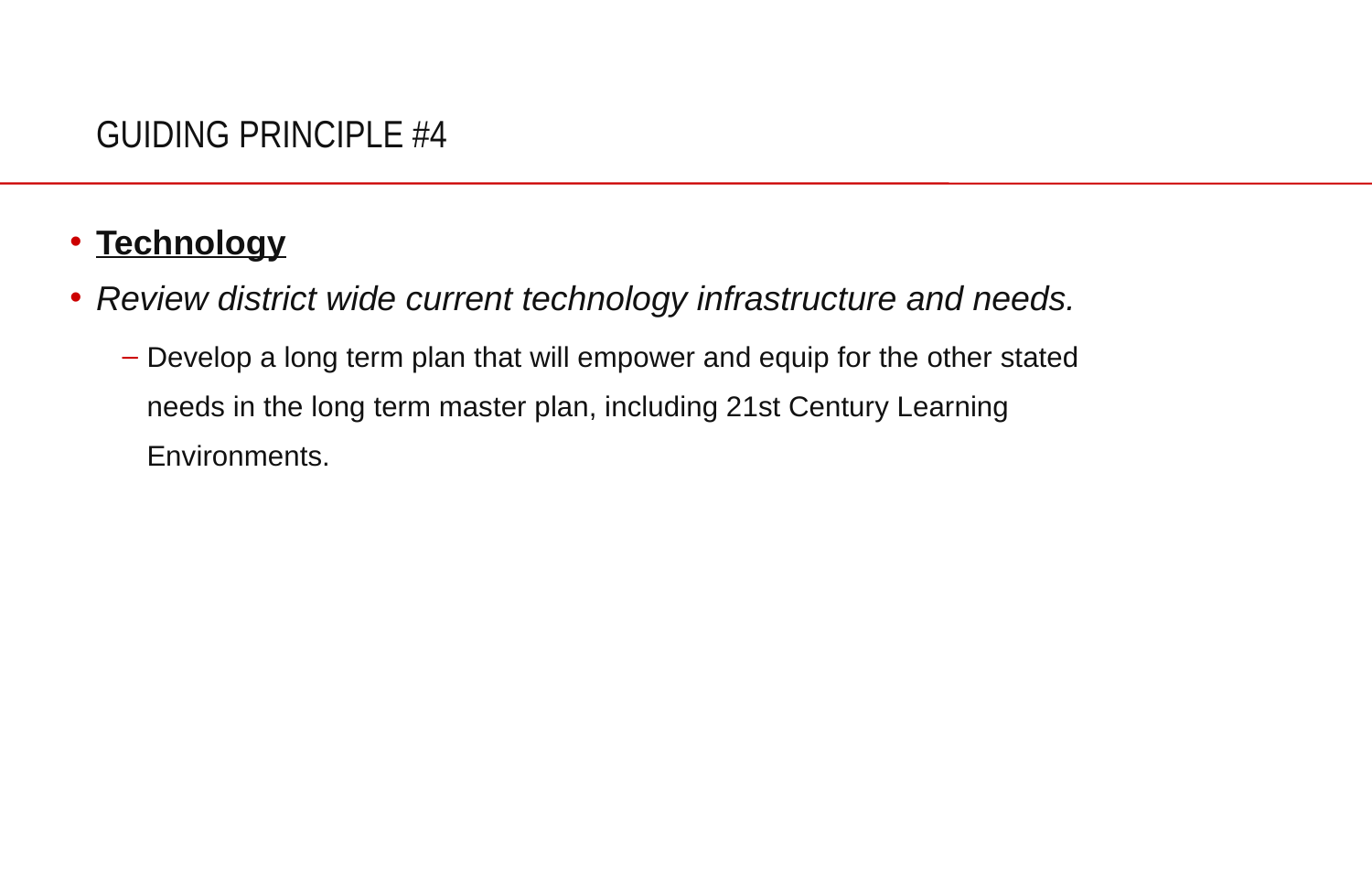

# GUIDING PRINCIPLE #4
Technology
Review district wide current technology infrastructure and needs.
Develop a long term plan that will empower and equip for the other stated needs in the long term master plan, including 21st Century Learning Environments.